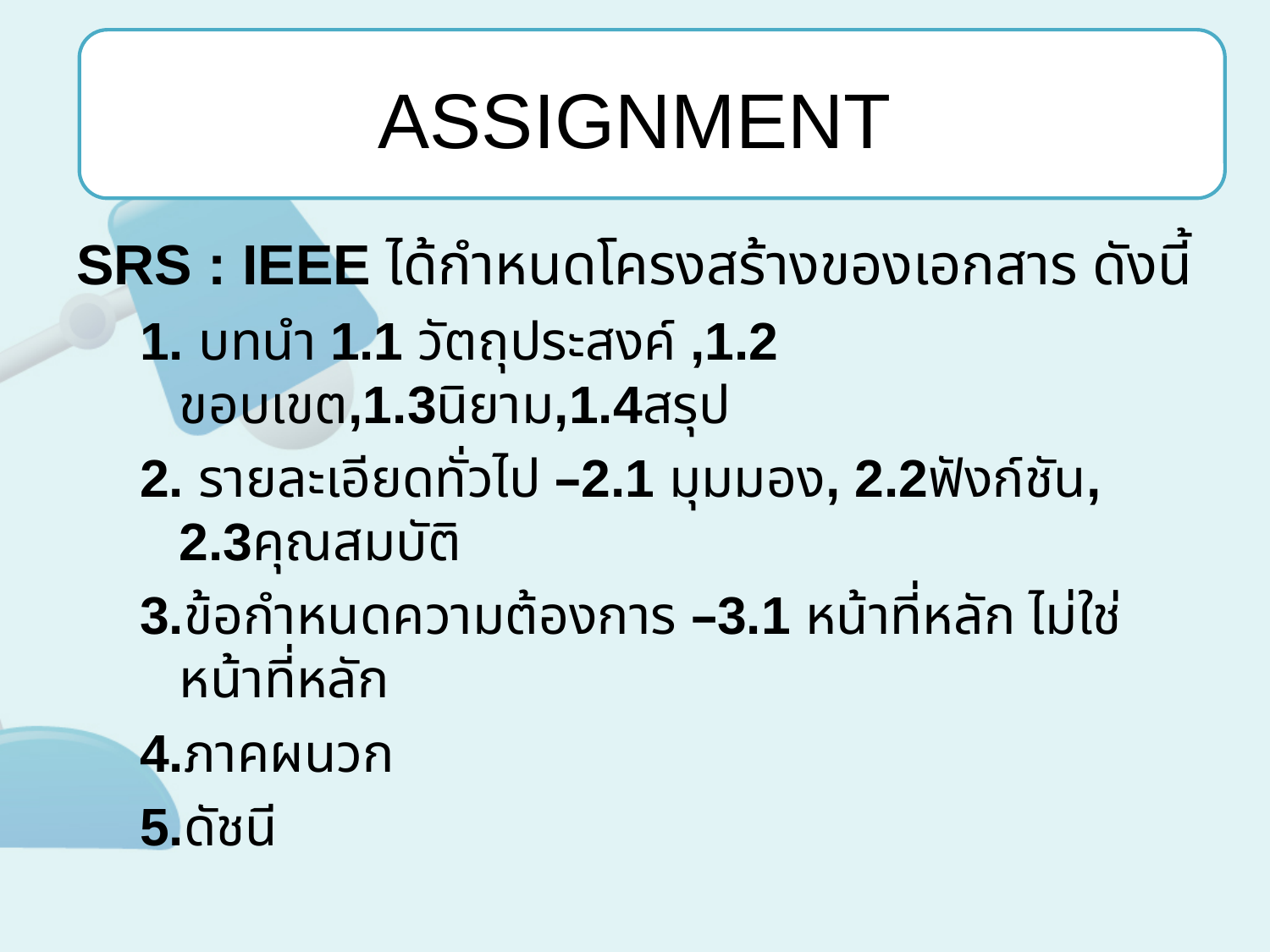

# ASSIGNMENT
SRS : IEEE ได้กำหนดโครงสร้างของเอกสาร ดังนี้
1. บทนำ 1.1 วัตถุประสงค์ ,1.2 ขอบเขต,1.3นิยาม,1.4สรุป
2. รายละเอียดทั่วไป –2.1 มุมมอง, 2.2ฟังก์ชัน, 2.3คุณสมบัติ
3.ข้อกำหนดความต้องการ –3.1 หน้าที่หลัก ไม่ใช่หน้าที่หลัก
4.ภาคผนวก
5.ดัชนี